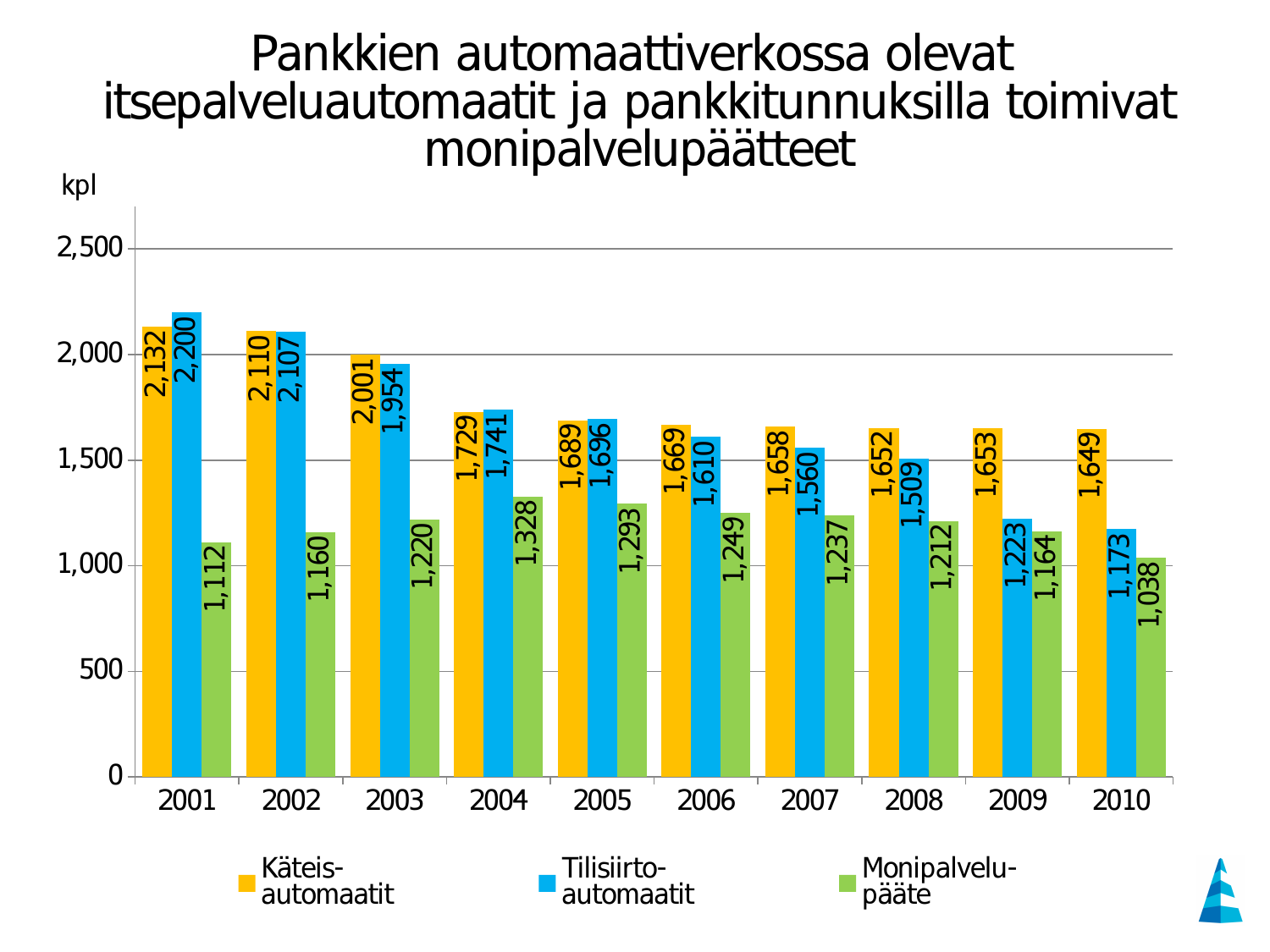

### Chart

| Category | Käteis-
automaatit | Tilisiirto-
automaatit | Monipalvelu-
pääte |
|---|---|---|---|
| 2001 | 2132.0 | 2200.0 | 1112.0 |
| 2002 | 2110.0 | 2107.0 | 1160.0 |
| 2003 | 2001.0 | 1954.0 | 1220.0 |
| 2004 | 1729.0 | 1741.0 | 1328.0 |
| 2005 | 1689.0 | 1696.0 | 1293.0 |
| 2006 | 1669.0 | 1610.0 | 1249.0 |
| 2007 | 1658.0 | 1560.0 | 1237.0 |
| 2008 | 1652.0 | 1509.0 | 1212.0 |
| 2009 | 1653.0 | 1223.0 | 1164.0 |
| 2010 | 1649.0 | 1173.0 | 1038.0 |